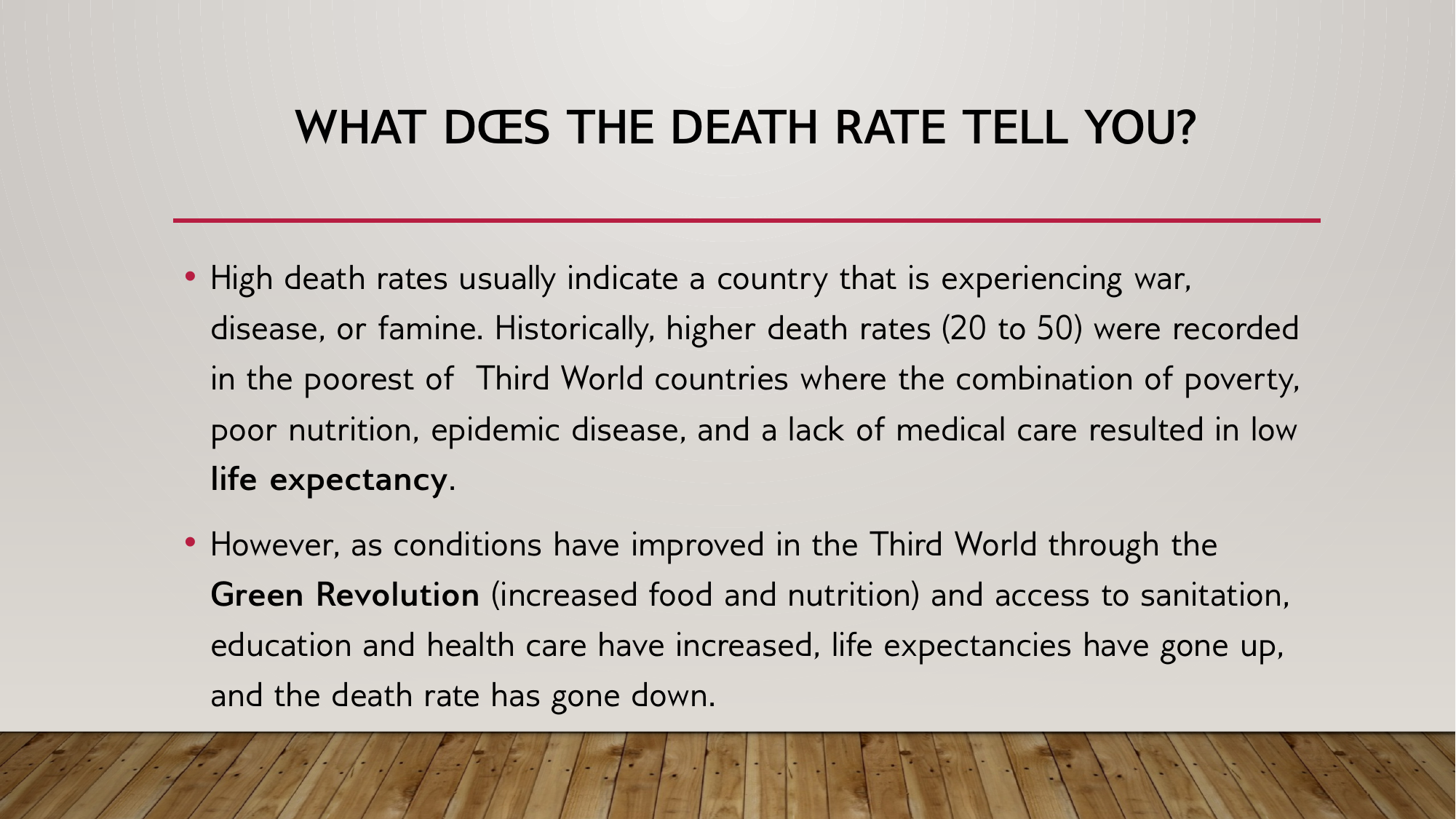

# What Does the Death Rate Tell You?
High death rates usually indicate a country that is experiencing war, disease, or famine. Historically, higher death rates (20 to 50) were recorded in the poorest of  Third World countries where the combination of poverty, poor nutrition, epidemic disease, and a lack of medical care resulted in low life expectancy.
However, as conditions have improved in the Third World through the Green Revolution (increased food and nutrition) and access to sanitation, education and health care have increased, life expectancies have gone up, and the death rate has gone down.